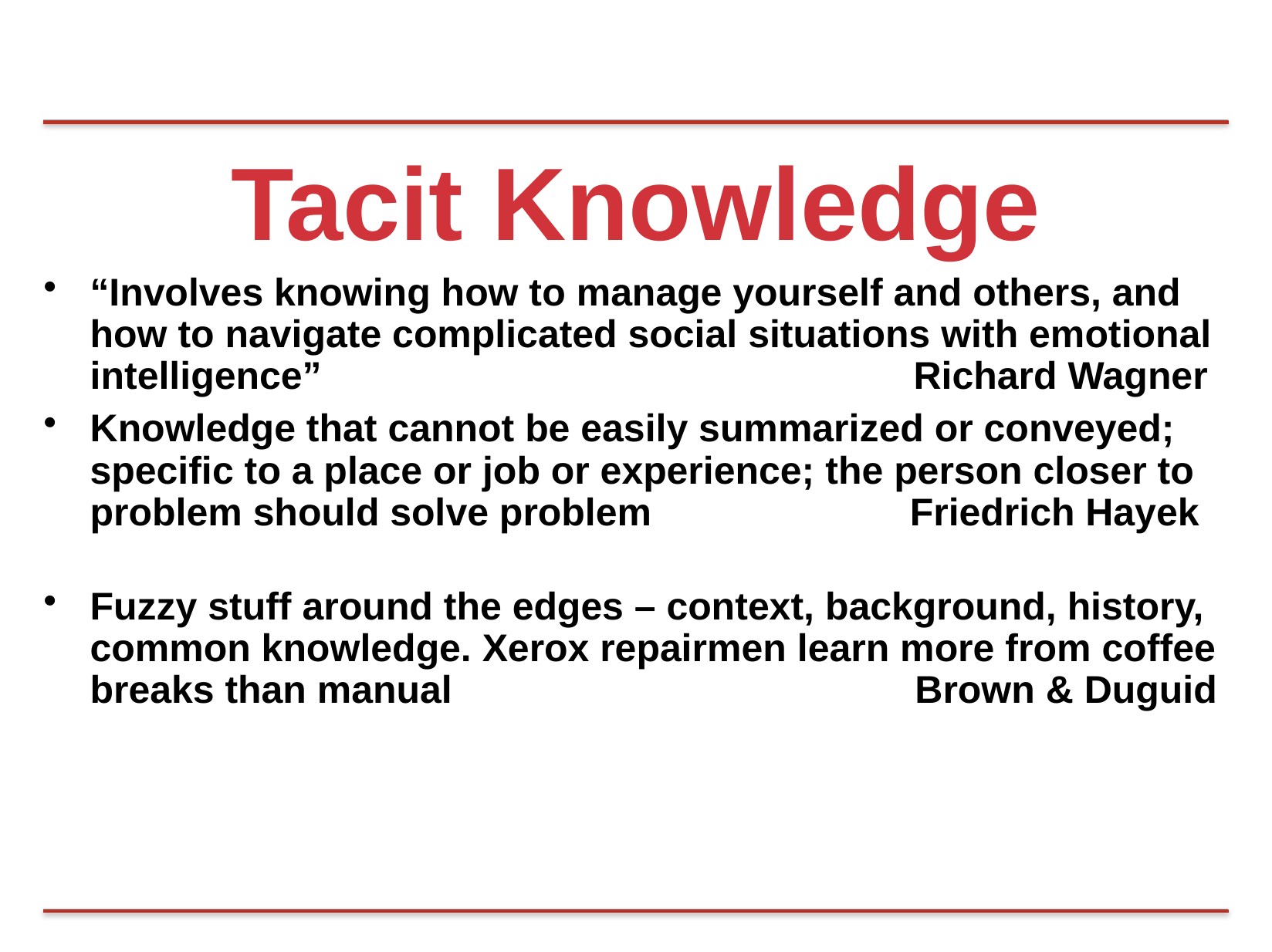

# Tacit Knowledge
“Involves knowing how to manage yourself and others, and how to navigate complicated social situations with emotional intelligence”                                                       Richard Wagner
Knowledge that cannot be easily summarized or conveyed; specific to a place or job or experience; the person closer to problem should solve problem                        Friedrich Hayek
Fuzzy stuff around the edges – context, background, history, common knowledge. Xerox repairmen learn more from coffee breaks than manual                                           Brown & Duguid